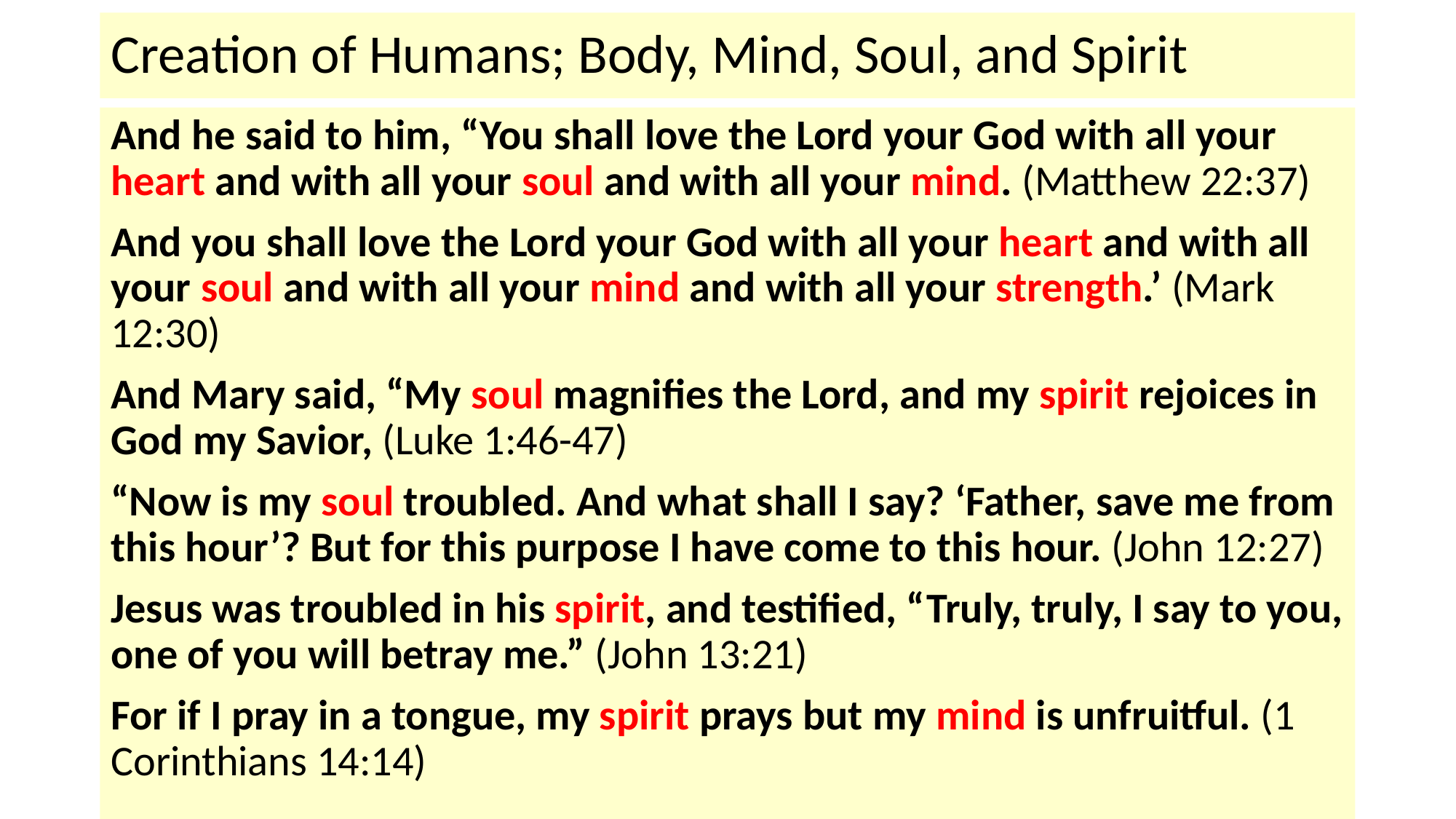

# Creation of Humans; Body, Mind, Soul, and Spirit
And he said to him, “You shall love the Lord your God with all your heart and with all your soul and with all your mind. (Matthew 22:37)
And you shall love the Lord your God with all your heart and with all your soul and with all your mind and with all your strength.’ (Mark 12:30)
And Mary said, “My soul magnifies the Lord, and my spirit rejoices in God my Savior, (Luke 1:46-47)
“Now is my soul troubled. And what shall I say? ‘Father, save me from this hour’? But for this purpose I have come to this hour. (John 12:27)
Jesus was troubled in his spirit, and testified, “Truly, truly, I say to you, one of you will betray me.” (John 13:21)
For if I pray in a tongue, my spirit prays but my mind is unfruitful. (1 Corinthians 14:14)